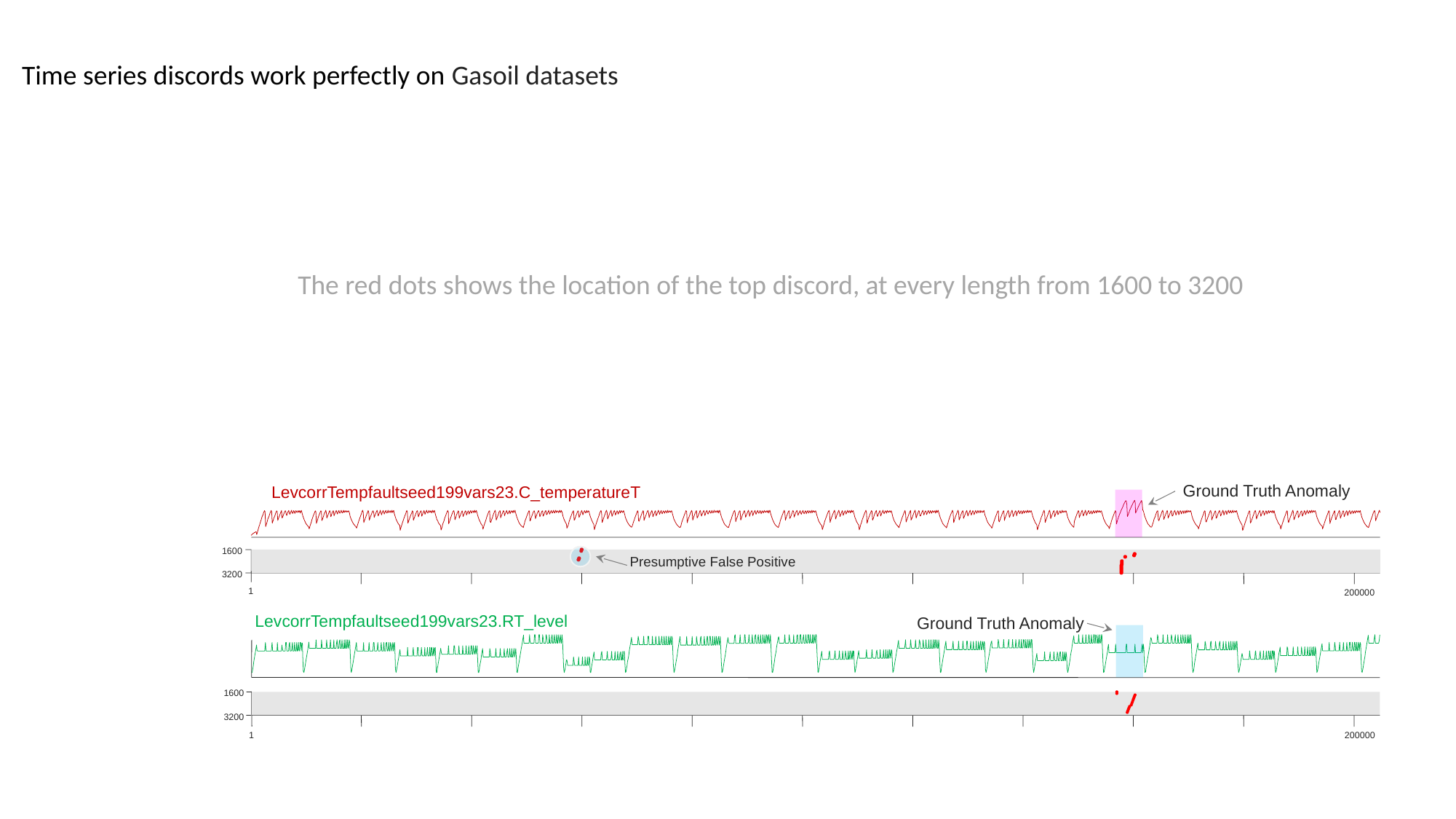

Time series discords work perfectly on Gasoil datasets
The red dots shows the location of the top discord, at every length from 1600 to 3200
LevcorrTempfaultseed199vars23.C_temperatureT
Ground Truth Anomaly

1600

Presumptive False Positive

3200

1
200000
LevcorrTempfaultseed199vars23.RT_level
Ground Truth Anomaly

1600

3200

1
200000